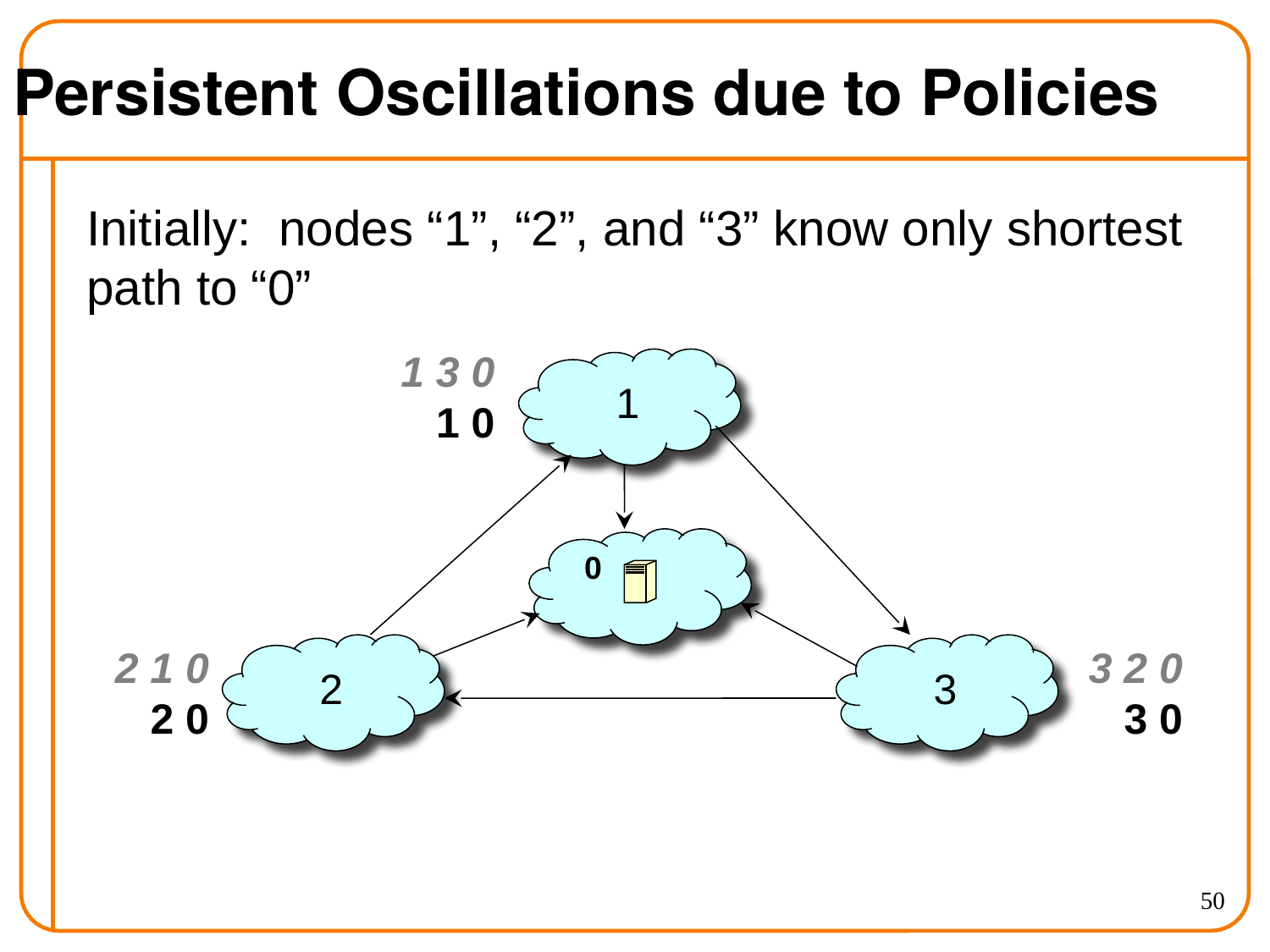

# Persistent Oscillations due to Policies
Initially:  nodes “1”, “2”, and “3” know only shortest path to “0”

1 3 0
  1 0

1

2
3

0
2 1 0
  2 0
3 2 0
  3 0
50